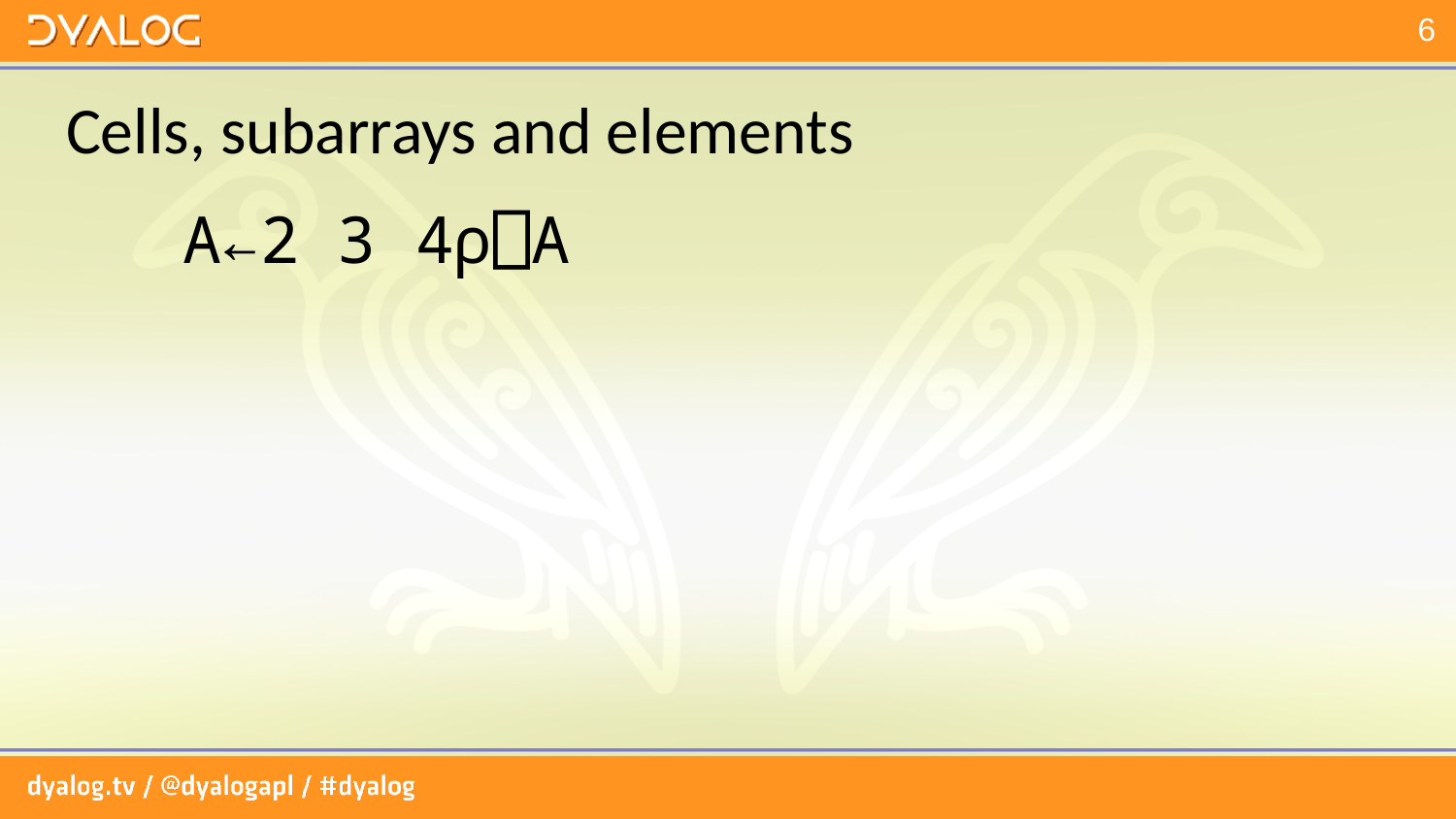

# Cells, subarrays and elements
   A←2 3 4⍴⎕A